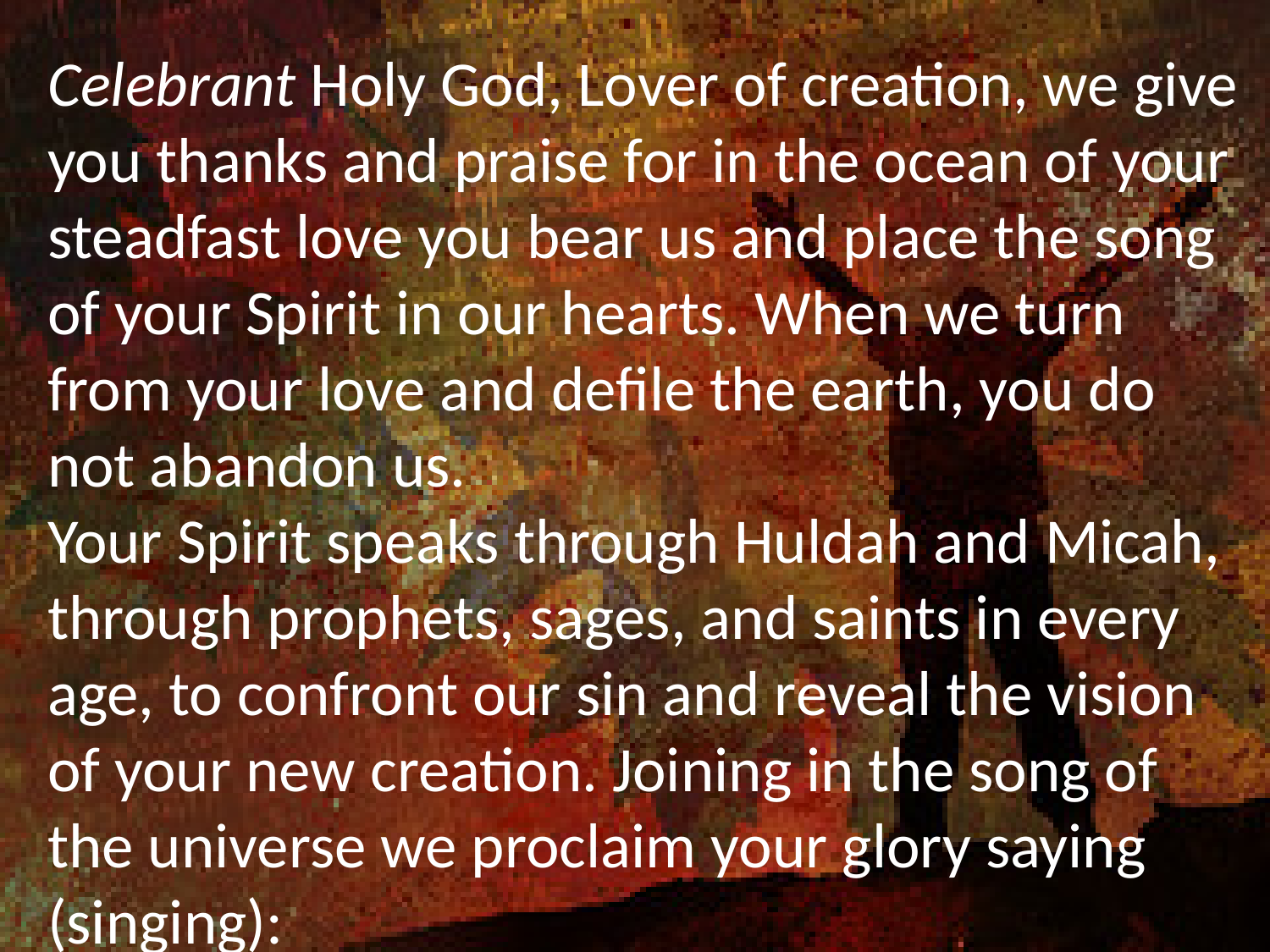

Celebrant Holy God, Lover of creation, we give you thanks and praise for in the ocean of your steadfast love you bear us and place the song of your Spirit in our hearts. When we turn from your love and defile the earth, you do not abandon us.
Your Spirit speaks through Huldah and Micah, through prophets, sages, and saints in every age, to confront our sin and reveal the vision of your new creation. Joining in the song of the universe we proclaim your glory saying (singing):